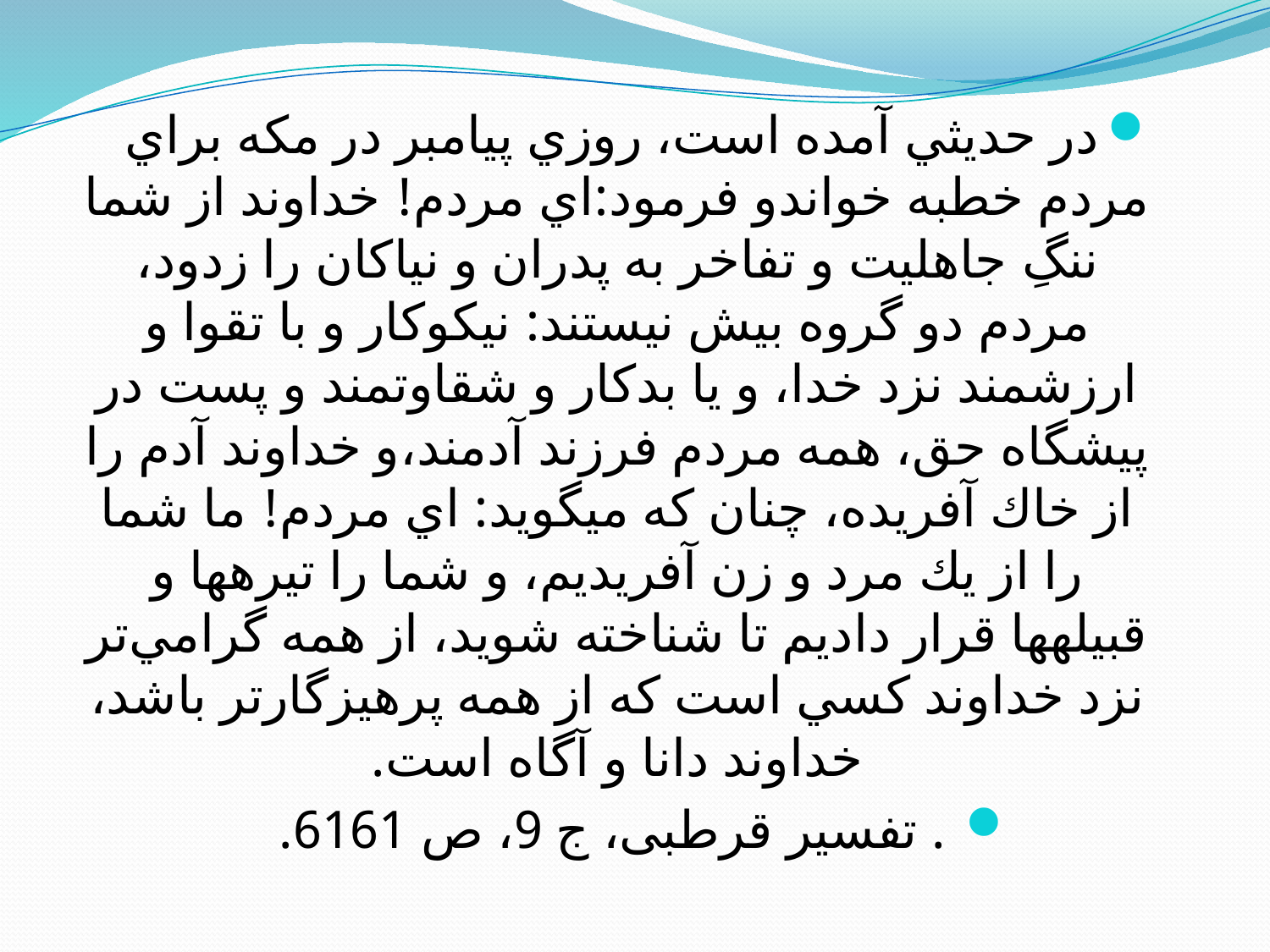

در حديثي آمده است، روزي پيامبر در مكه براي مردم خطبه خواندو فرمود:اي مردم! خداوند از شما ننگِ جاهليت و تفاخر به پدران و نياكان را زدود، مردم دو گروه بيش نيستند: نيكوكار و با تقوا و ارزشمند نزد خدا، و يا بدكار و شقاوتمند و پست در پيشگاه حق، همه مردم فرزند آدمند،و خداوند آدم را از خاك آفريده، چنان كه مي‏گويد: اي مردم! ما شما را از يك مرد و زن آفريديم، و شما را تيره‏ها و قبيله‏ها قرار داديم تا شناخته شويد، از همه گرامي‌تر نزد خداوند كسي است كه از همه پرهيزگارتر باشد، خداوند دانا و آگاه است.
. تفسير قرطبى، ج 9، ص 6161.

#